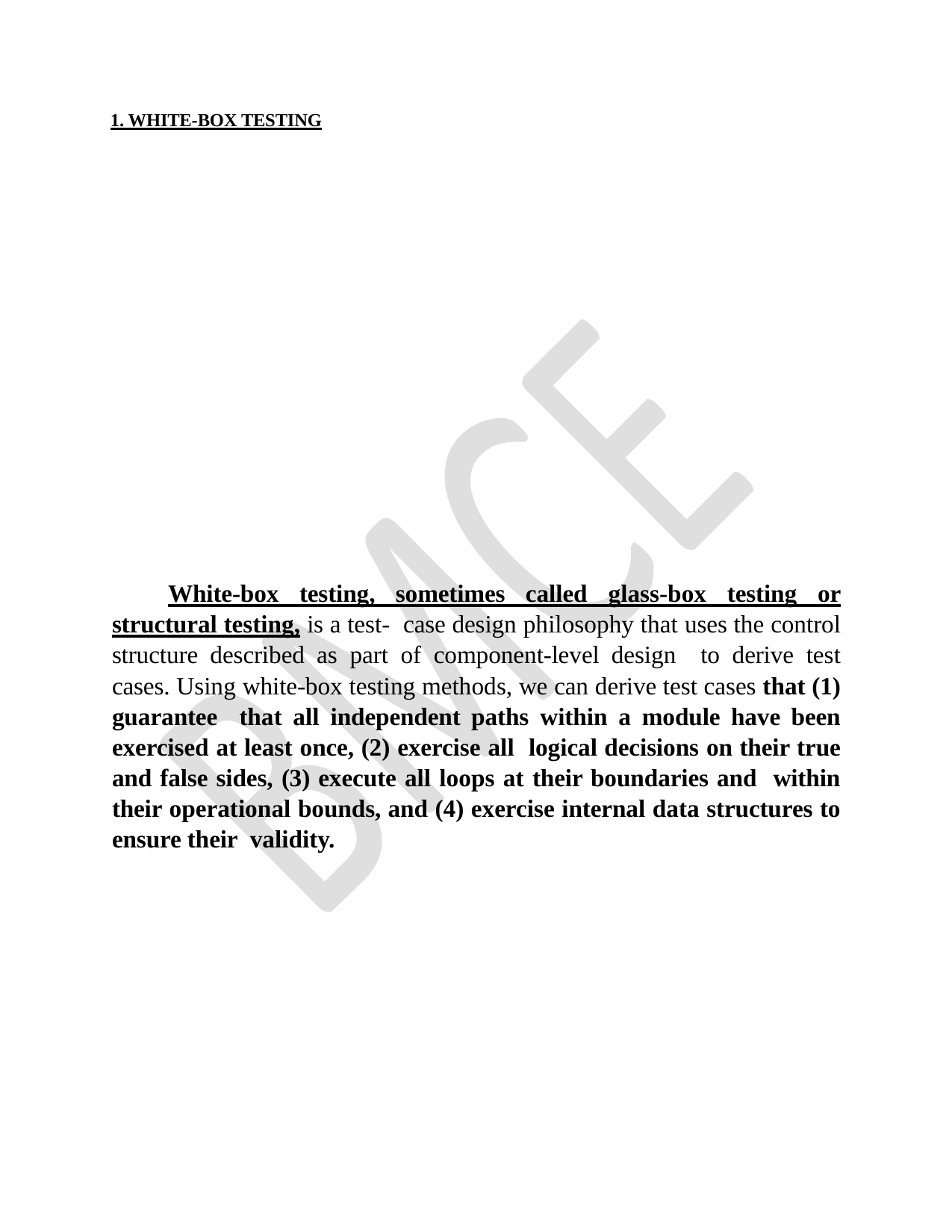

# 1. WHITE-BOX TESTING
White-box testing, sometimes called glass-box testing or structural testing, is a test-  case design philosophy that uses the control structure described as part of component-level design  to derive test cases. Using white-box testing methods, we can derive test cases that (1) guarantee  that all independent paths within a module have been exercised at least once, (2) exercise all  logical decisions on their true and false sides, (3) execute all loops at their boundaries and  within their operational bounds, and (4) exercise internal data structures to ensure their  validity.